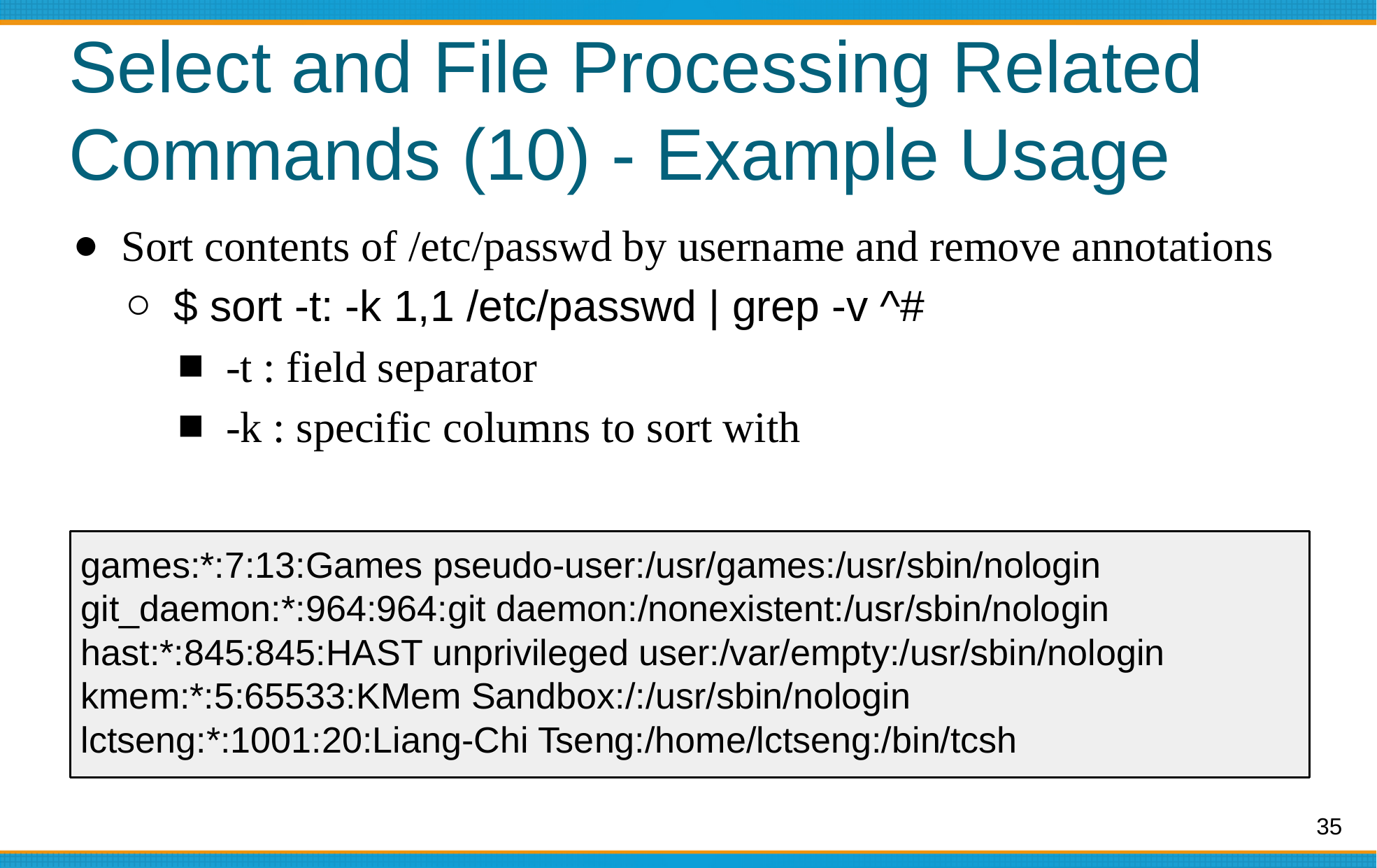

# Select and File Processing Related Commands (10) - Example Usage
Sort contents of /etc/passwd by username and remove annotations
$ sort -t: -k 1,1 /etc/passwd | grep -v ^#
-t : field separator
-k : specific columns to sort with

games:*:7:13:Games pseudo-user:/usr/games:/usr/sbin/nologin
git_daemon:*:964:964:git daemon:/nonexistent:/usr/sbin/nologin
hast:*:845:845:HAST unprivileged user:/var/empty:/usr/sbin/nologin
kmem:*:5:65533:KMem Sandbox:/:/usr/sbin/nologin
lctseng:*:1001:20:Liang-Chi Tseng:/home/lctseng:/bin/tcsh

35